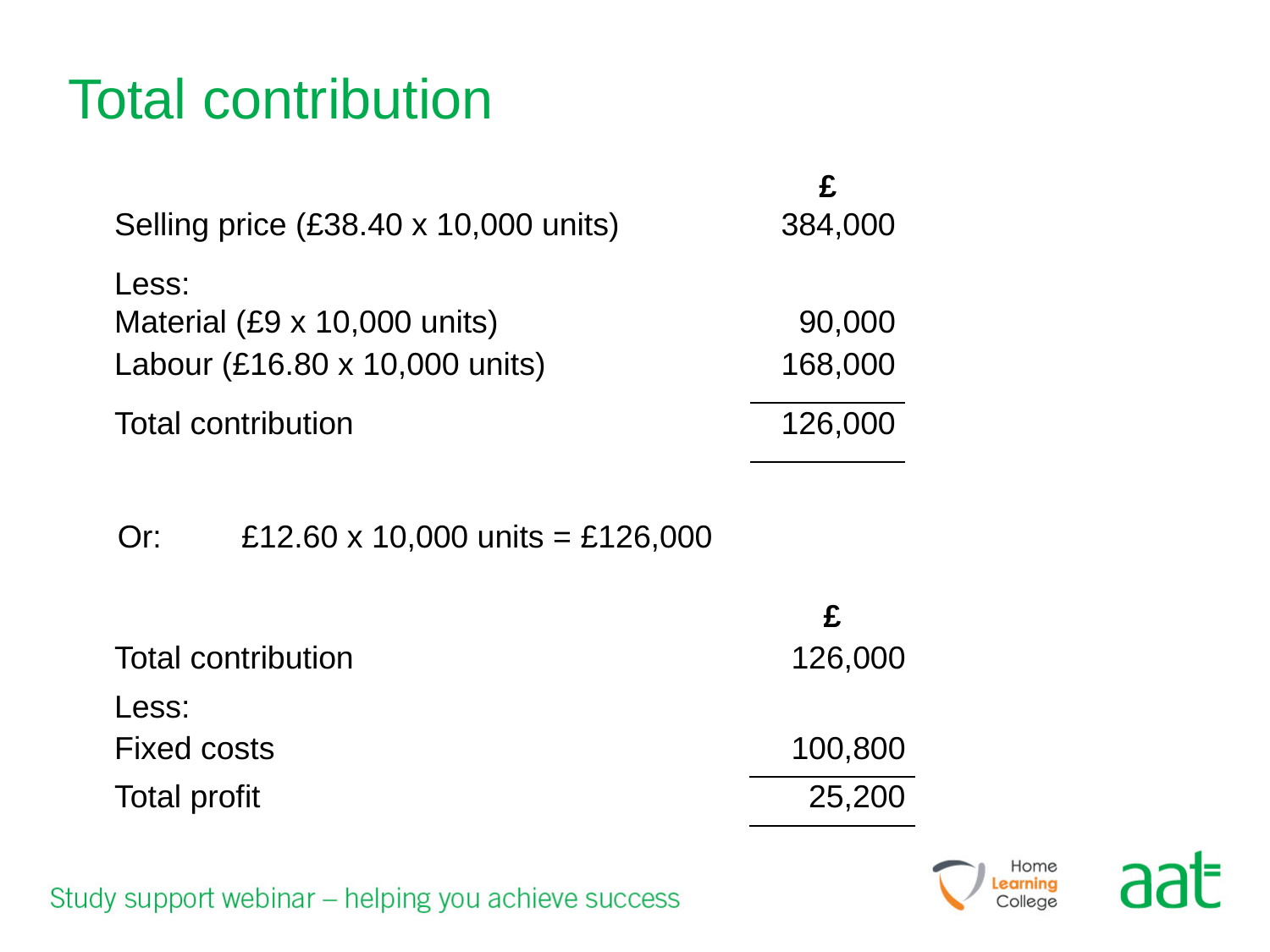

# Total contribution
|  | £ |
| --- | --- |
| Selling price (£38.40 x 10,000 units) | 384,000 |
| Less: |  |
| Material (£9 x 10,000 units) | 90,000 |
| Labour (£16.80 x 10,000 units) | 168,000 |
| Total contribution | 126,000 |
Or:         £12.60 x 10,000 units = £126,000
|  | £ |
| --- | --- |
| Total contribution | 126,000 |
| Less: |  |
| Fixed costs | 100,800 |
| Total profit | 25,200 |